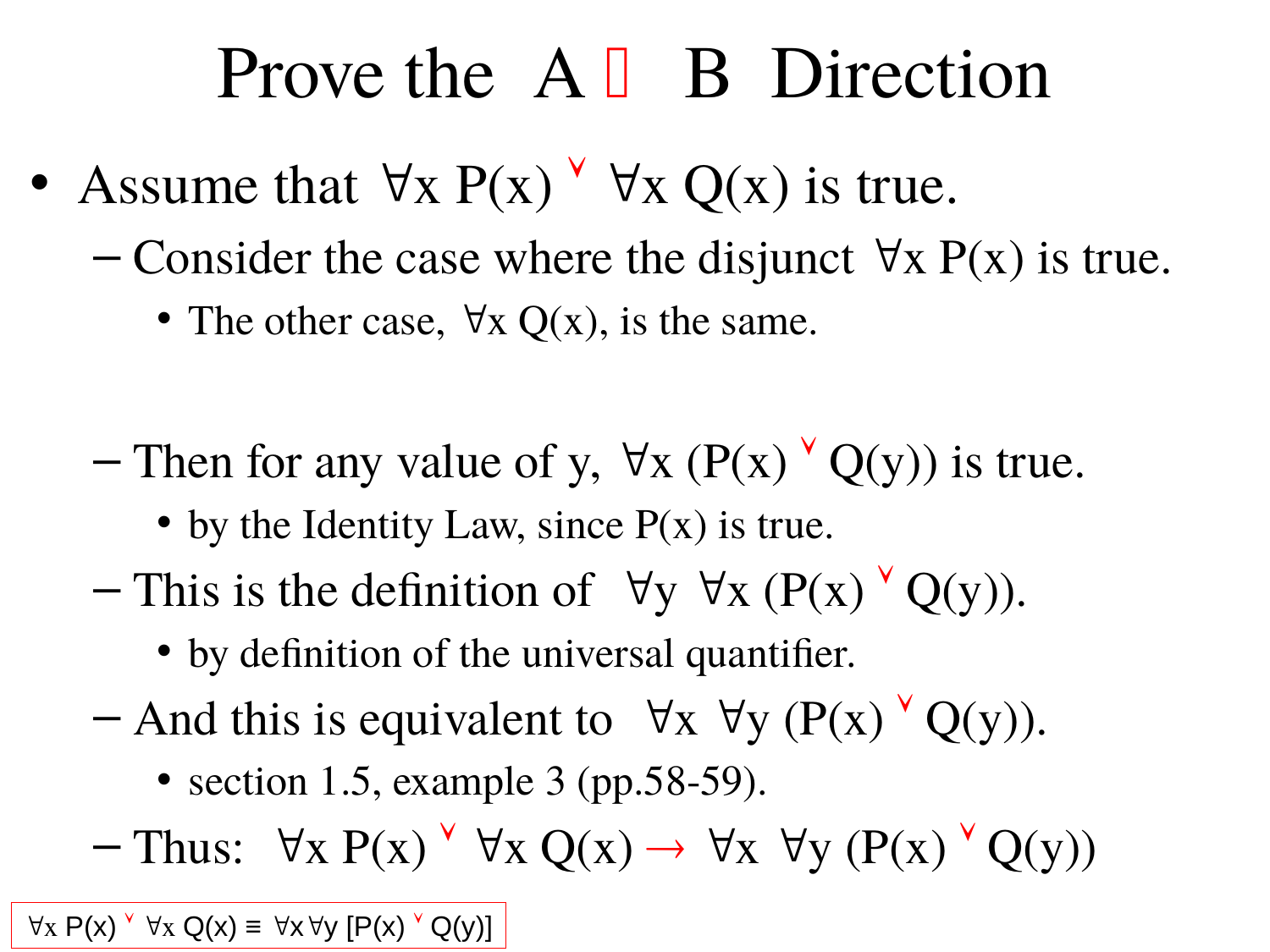

# Prove the  A → B  Direction
Assume that ∀x P(x) ∨ ∀x Q(x) is true.
Consider the case where the disjunct ∀x P(x) is true.
The other case, ∀x Q(x), is the same.

Then for any value of y, ∀x (P(x) ∨ Q(y)) is true.
by the Identity Law, since P(x) is true.
This is the definition of  ∀y ∀x (P(x) ∨ Q(y)).
by definition of the universal quantifier.
And this is equivalent to  ∀x ∀y (P(x) ∨ Q(y)).
section 1.5, example 3 (pp.58-59).
Thus:  ∀x P(x) ∨ ∀x Q(x) → ∀x ∀y (P(x) ∨ Q(y))
∀x P(x) ∨ ∀x Q(x) ≡ ∀x∀y [P(x) ∨ Q(y)]